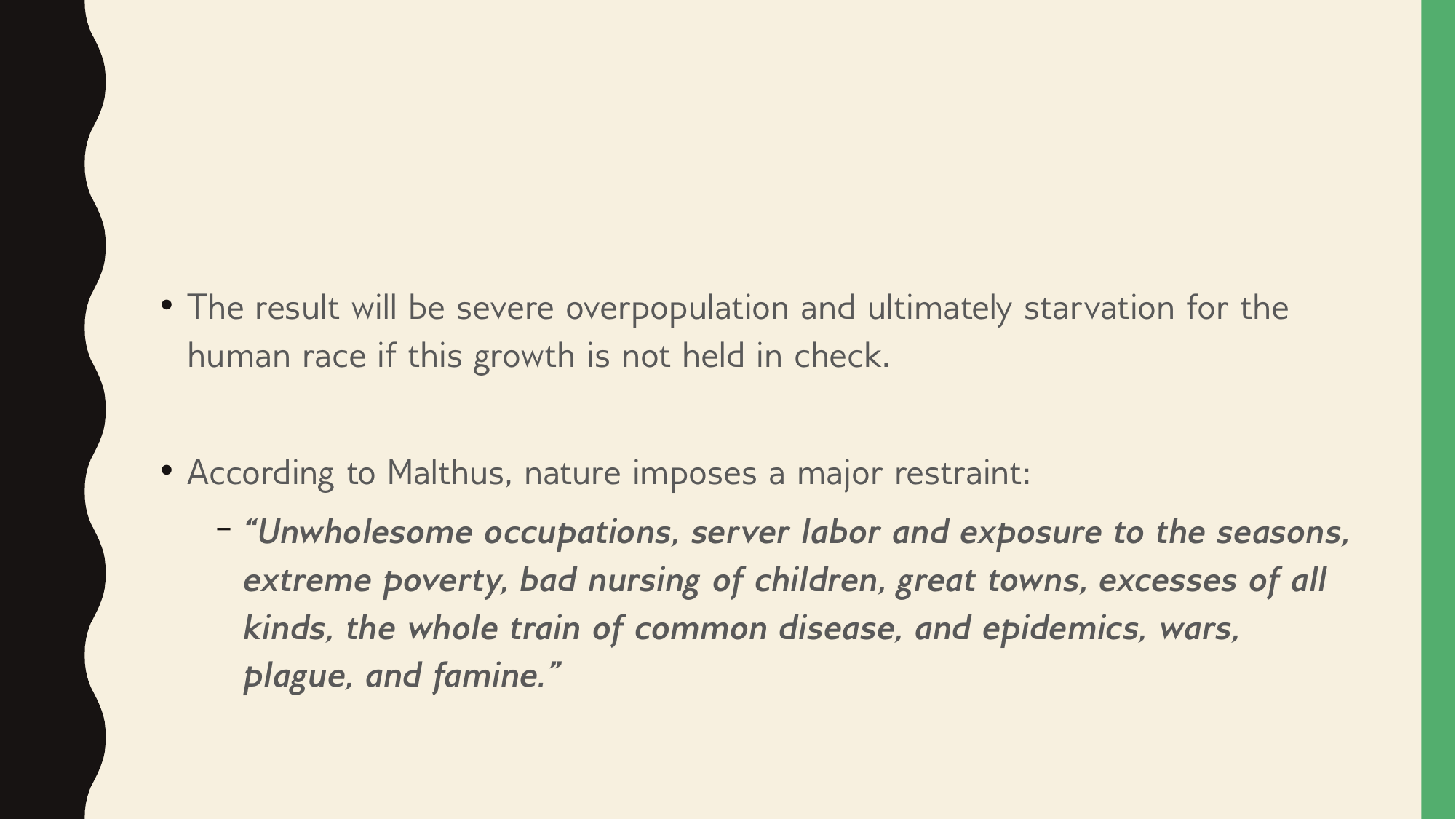

#
The result will be severe overpopulation and ultimately starvation for the human race if this growth is not held in check.

According to Malthus, nature imposes a major restraint:
“Unwholesome occupations, server labor and exposure to the seasons, extreme poverty, bad nursing of children, great towns, excesses of all kinds, the whole train of common disease, and epidemics, wars, plague, and famine.”